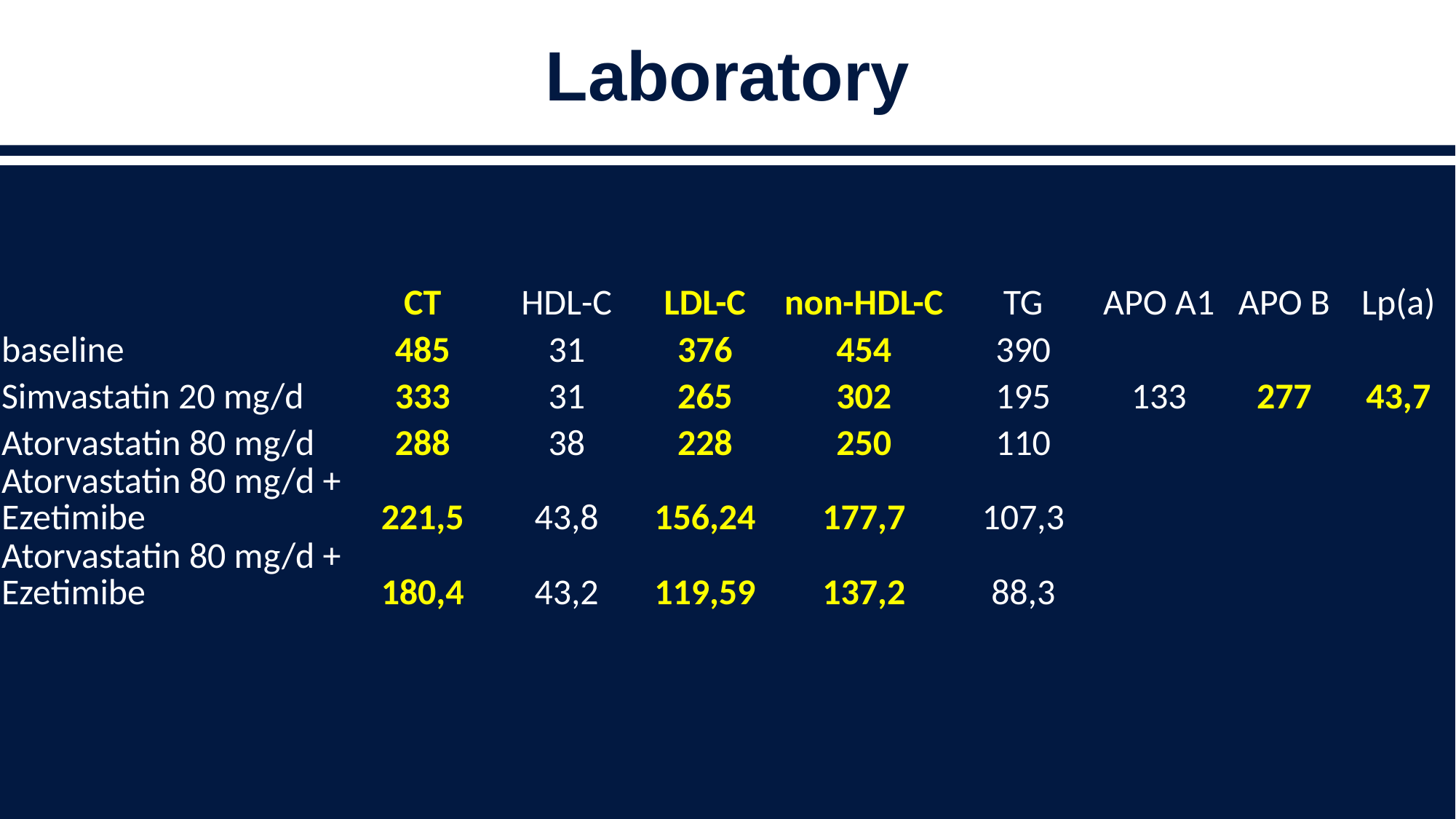

# Laboratory
|  | CT | HDL-C | LDL-C | non-HDL-C | TG | APO A1 | APO B | Lp(a) |
| --- | --- | --- | --- | --- | --- | --- | --- | --- |
| baseline | 485 | 31 | 376 | 454 | 390 |  |  |  |
| Simvastatin 20 mg/d | 333 | 31 | 265 | 302 | 195 | 133 | 277 | 43,7 |
| Atorvastatin 80 mg/d | 288 | 38 | 228 | 250 | 110 |  |  |  |
| Atorvastatin 80 mg/d + Ezetimibe | 221,5 | 43,8 | 156,24 | 177,7 | 107,3 |  |  |  |
| Atorvastatin 80 mg/d + Ezetimibe | 180,4 | 43,2 | 119,59 | 137,2 | 88,3 |  |  |  |